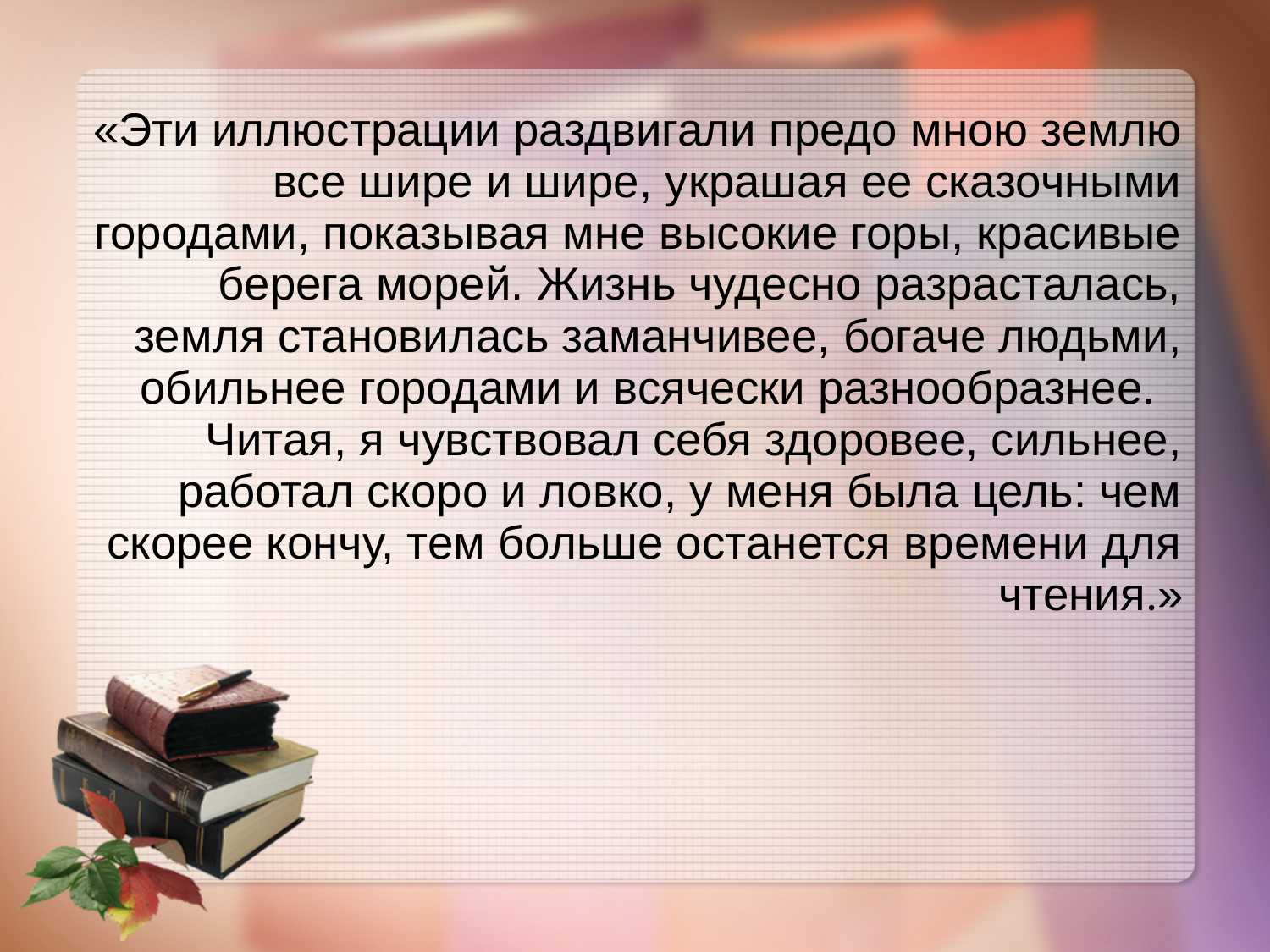

# «Эти иллюстрации раздвигали предо мною землю все шире и шире, украшая ее сказочными городами, показывая мне высокие горы, красивые берега морей. Жизнь чудесно разрасталась, земля становилась заманчивее, богаче людьми, обильнее городами и всячески разнообразнее. Читая, я чувствовал себя здоровее, сильнее, работал скоро и ловко, у меня была цель: чем скорее кончу, тем больше останется времени для чтения.»